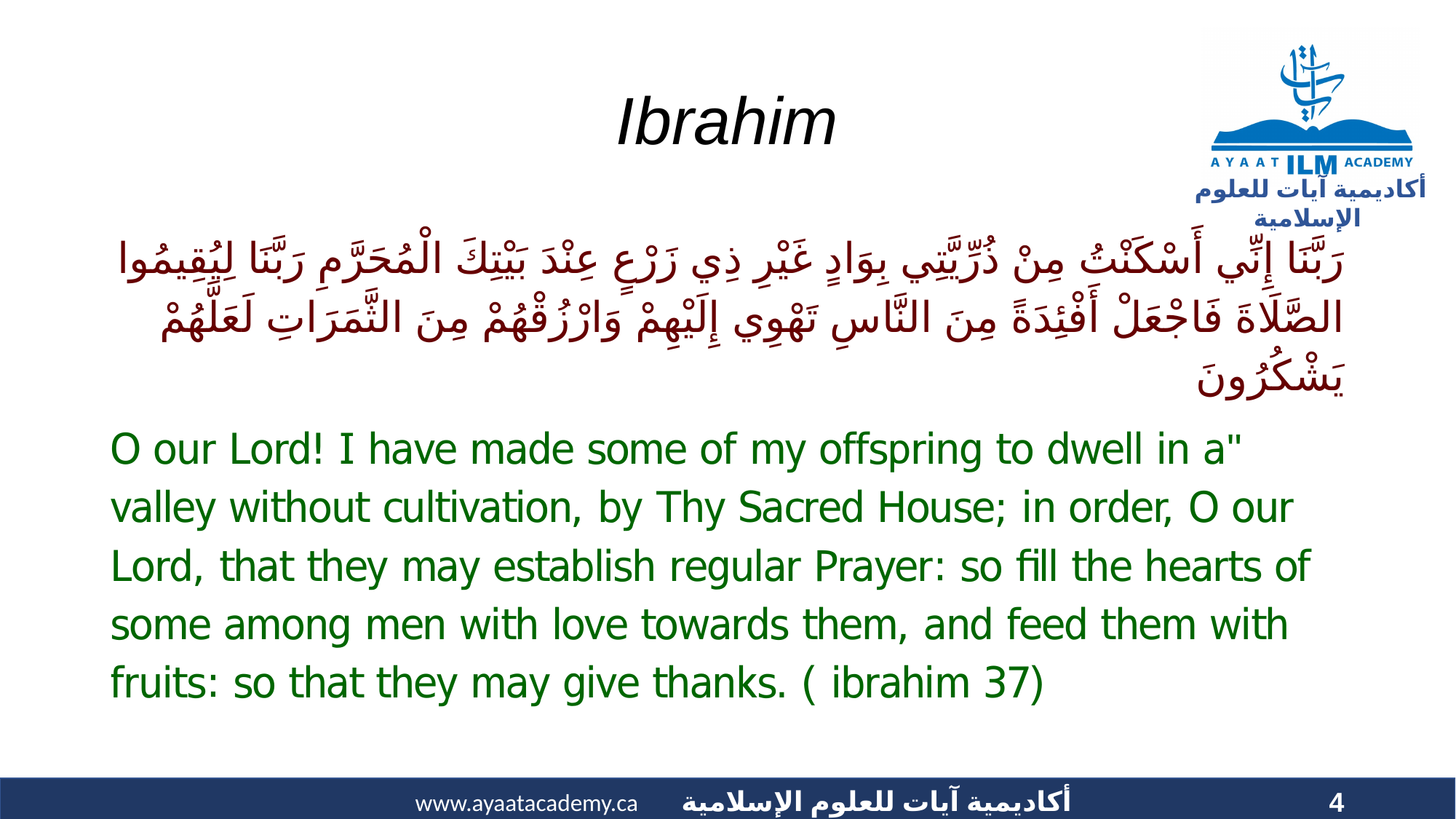

# Ibrahim
رَبَّنَا إِنِّي أَسْكَنْتُ مِنْ ذُرِّيَّتِي بِوَادٍ غَيْرِ ذِي زَرْعٍ عِنْدَ بَيْتِكَ الْمُحَرَّمِ رَبَّنَا لِيُقِيمُوا الصَّلَاةَ فَاجْعَلْ أَفْئِدَةً مِنَ النَّاسِ تَهْوِي إِلَيْهِمْ وَارْزُقْهُمْ مِنَ الثَّمَرَاتِ لَعَلَّهُمْ يَشْكُرُونَ
"O our Lord! I have made some of my offspring to dwell in a valley without cultivation, by Thy Sacred House; in order, O our Lord, that they may establish regular Prayer: so fill the hearts of some among men with love towards them, and feed them with fruits: so that they may give thanks. ( ibrahim 37)
4